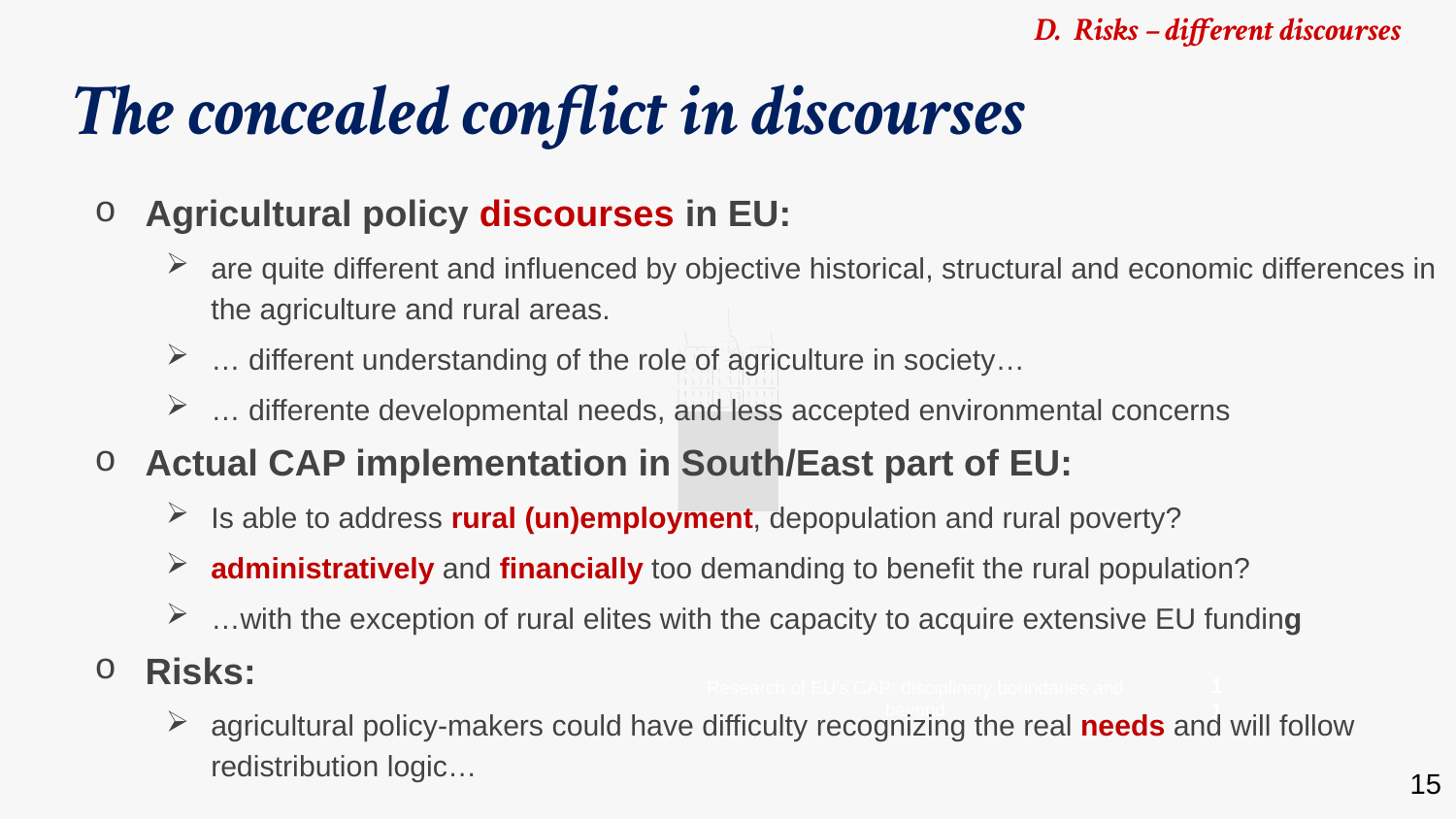

D.  Risks – different discourses
# The concealed conflict in discourses
Agricultural policy discourses in EU:
are quite different and influenced by objective historical, structural and economic differences in the agriculture and rural areas.
… different understanding of the role of agriculture in society…
… differente developmental needs, and less accepted environmental concerns
Actual CAP implementation in South/East part of EU:
Is able to address rural (un)employment, depopulation and rural poverty?
administratively and financially too demanding to benefit the rural population?
…with the exception of rural elites with the capacity to acquire extensive EU funding
Risks:
agricultural policy-makers could have difficulty recognizing the real needs and will follow redistribution logic…

11
Research of EU’s CAP: disciplinary boundaries and beyond
15